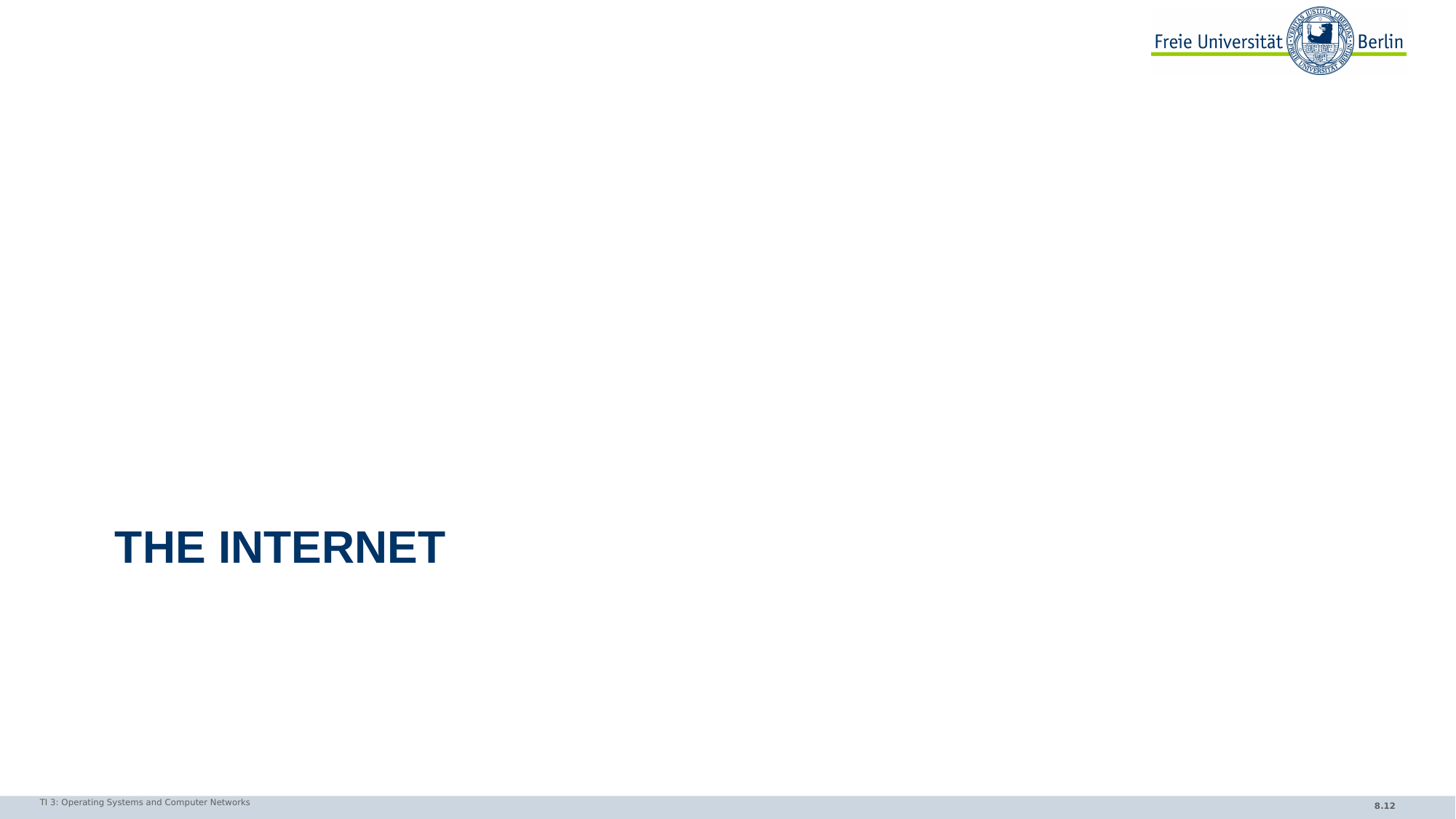

# The Internet
TI 3: Operating Systems and Computer Networks